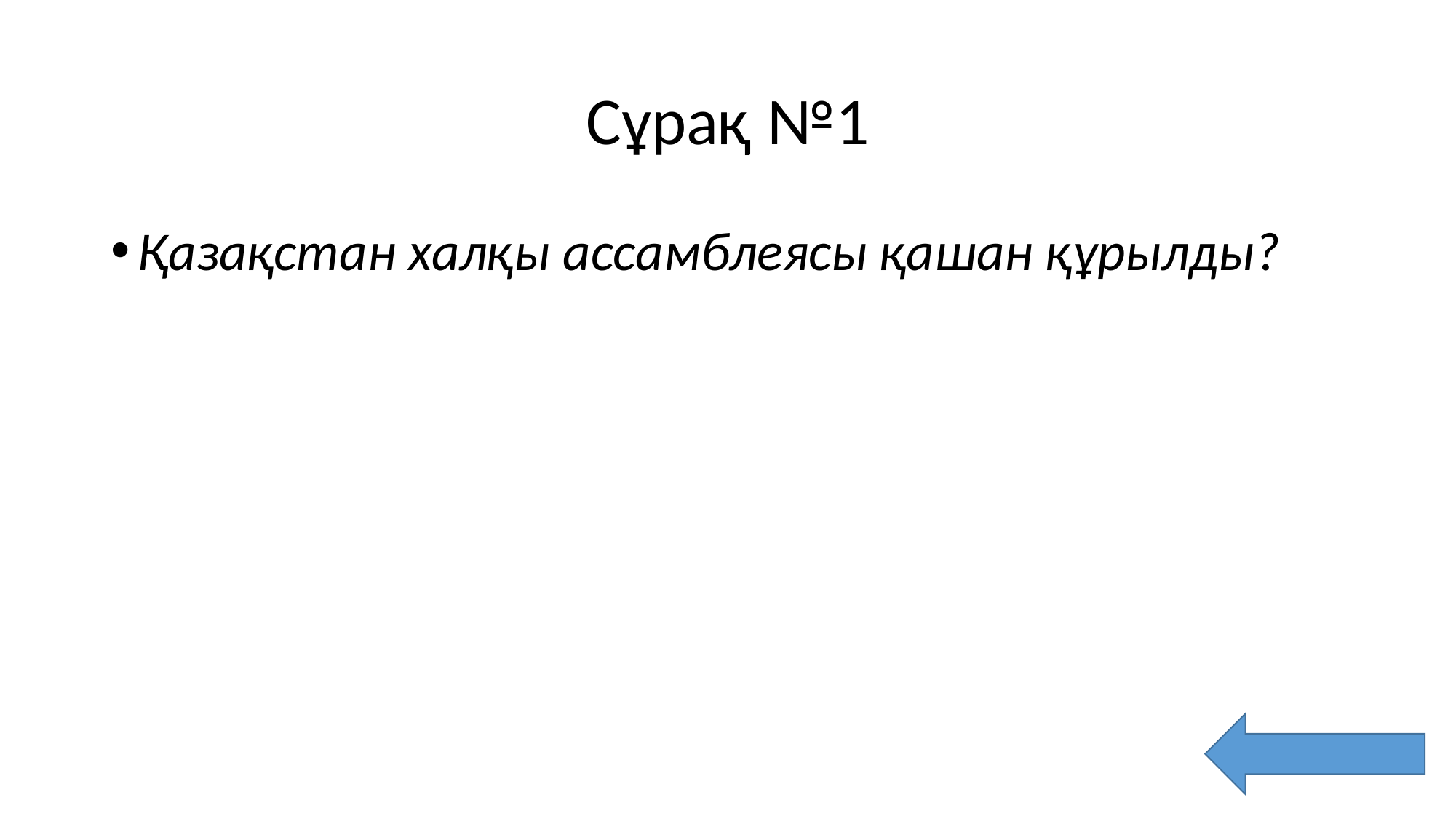

# Сұрақ №1
Қазақстан халқы ассамблеясы қашан құрылды?